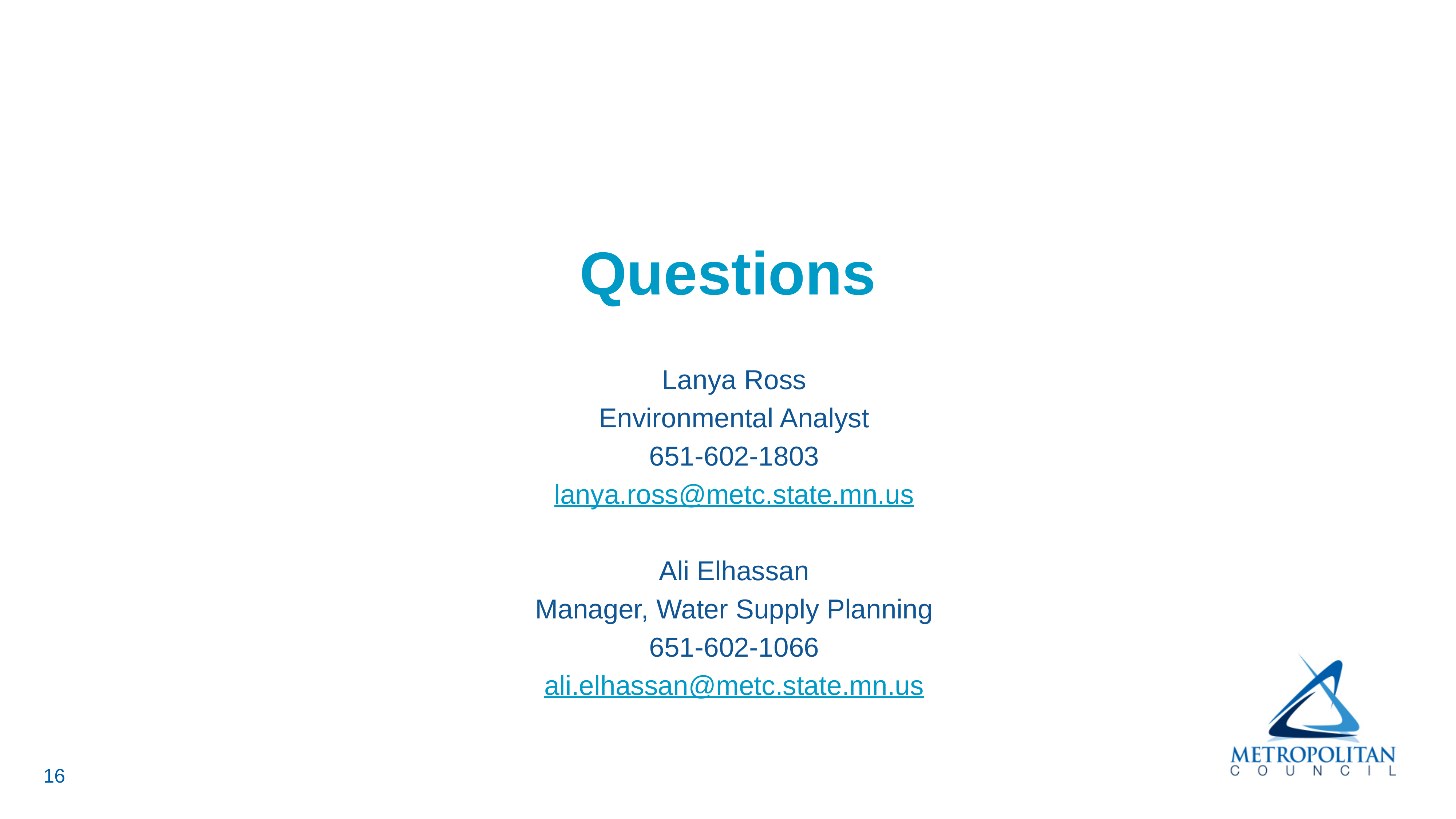

# Questions
Lanya Ross
Environmental Analyst
651-602-1803
lanya.ross@metc.state.mn.us

Ali Elhassan
Manager, Water Supply Planning
651-602-1066
ali.elhassan@metc.state.mn.us